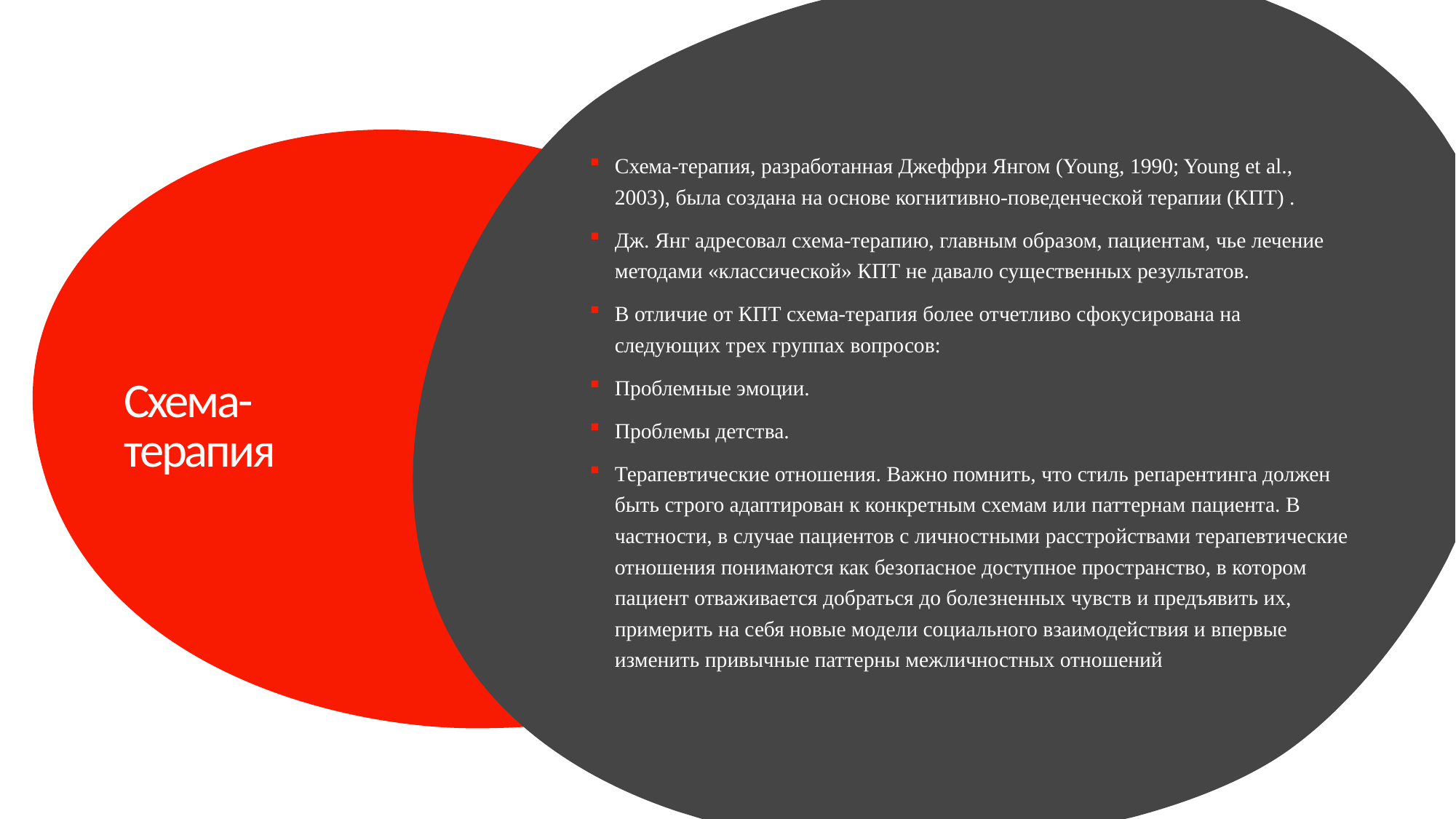

Схема-терапия, разработанная Джеффри Янгом (Young, 1990; Young et al., 2003), была создана на основе когнитивно-поведенческой терапии (КПТ) .
Дж. Янг адресовал схема-терапию, главным образом, пациентам, чье лечение методами «классической» КПТ не давало существенных результатов.
В отличие от КПТ схема-терапия более отчетливо сфокусирована на следующих трех группах вопросов:
Проблемные эмоции.
Проблемы детства.
Терапевтические отношения. Важно помнить, что стиль репарентинга должен быть строго адаптирован к конкретным схемам или паттернам пациента. В частности, в случае пациентов с личностными расстройствами терапевтические отношения понимаются как безопасное доступное пространство, в котором пациент отваживается добраться до болезненных чувств и предъявить их, примерить на себя новые модели социального взаимодействия и впервые изменить привычные паттерны межличностных отношений
# Схема-терапия